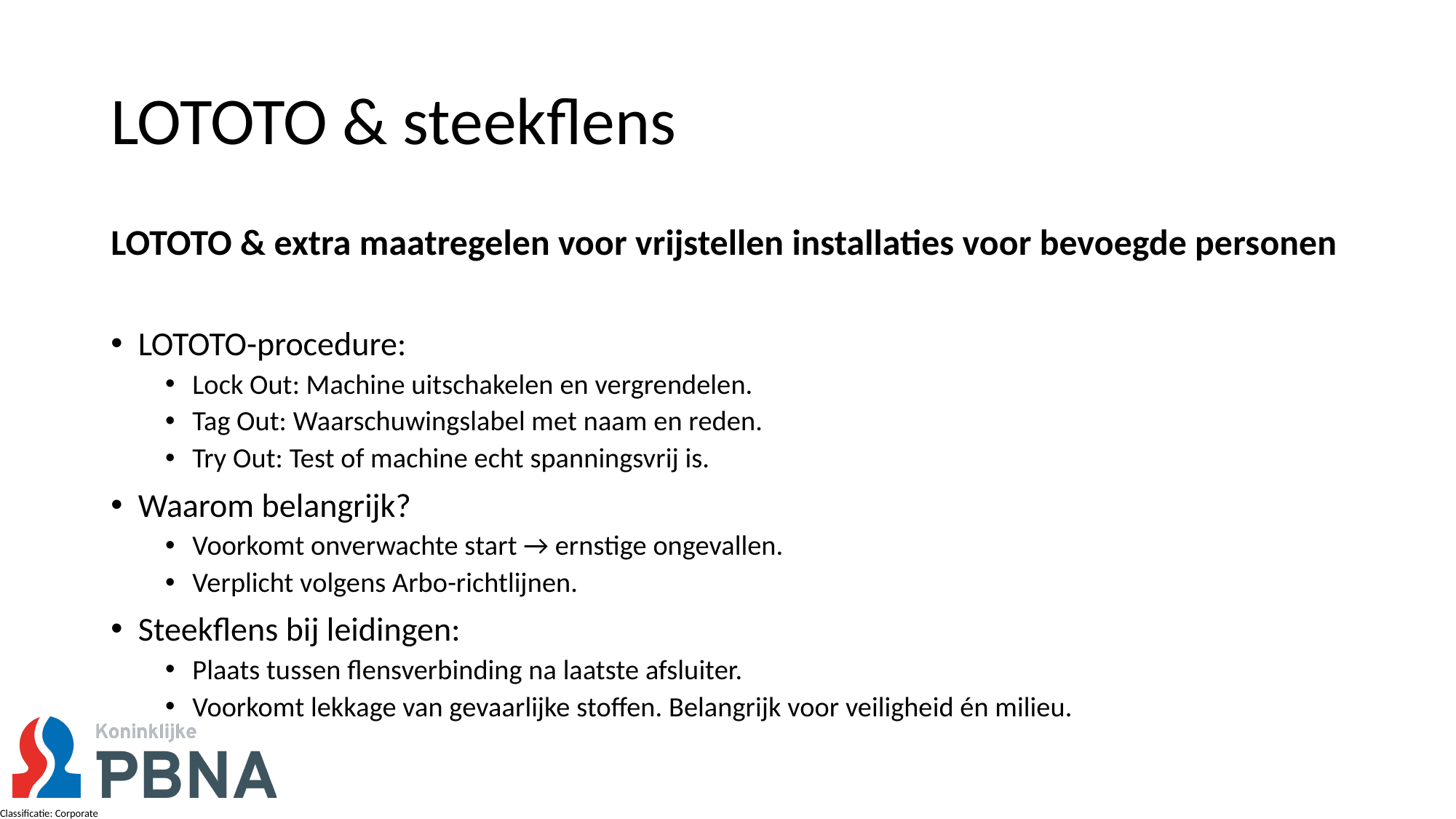

# LOTOTO & steekflens
LOTOTO & extra maatregelen voor vrijstellen installaties voor bevoegde personen

LOTOTO-procedure:
Lock Out: Machine uitschakelen en vergrendelen.
Tag Out: Waarschuwingslabel met naam en reden.
Try Out: Test of machine echt spanningsvrij is.
Waarom belangrijk?
Voorkomt onverwachte start → ernstige ongevallen.
Verplicht volgens Arbo-richtlijnen.
Steekflens bij leidingen:
Plaats tussen flensverbinding na laatste afsluiter.
Voorkomt lekkage van gevaarlijke stoffen. Belangrijk voor veiligheid én milieu.